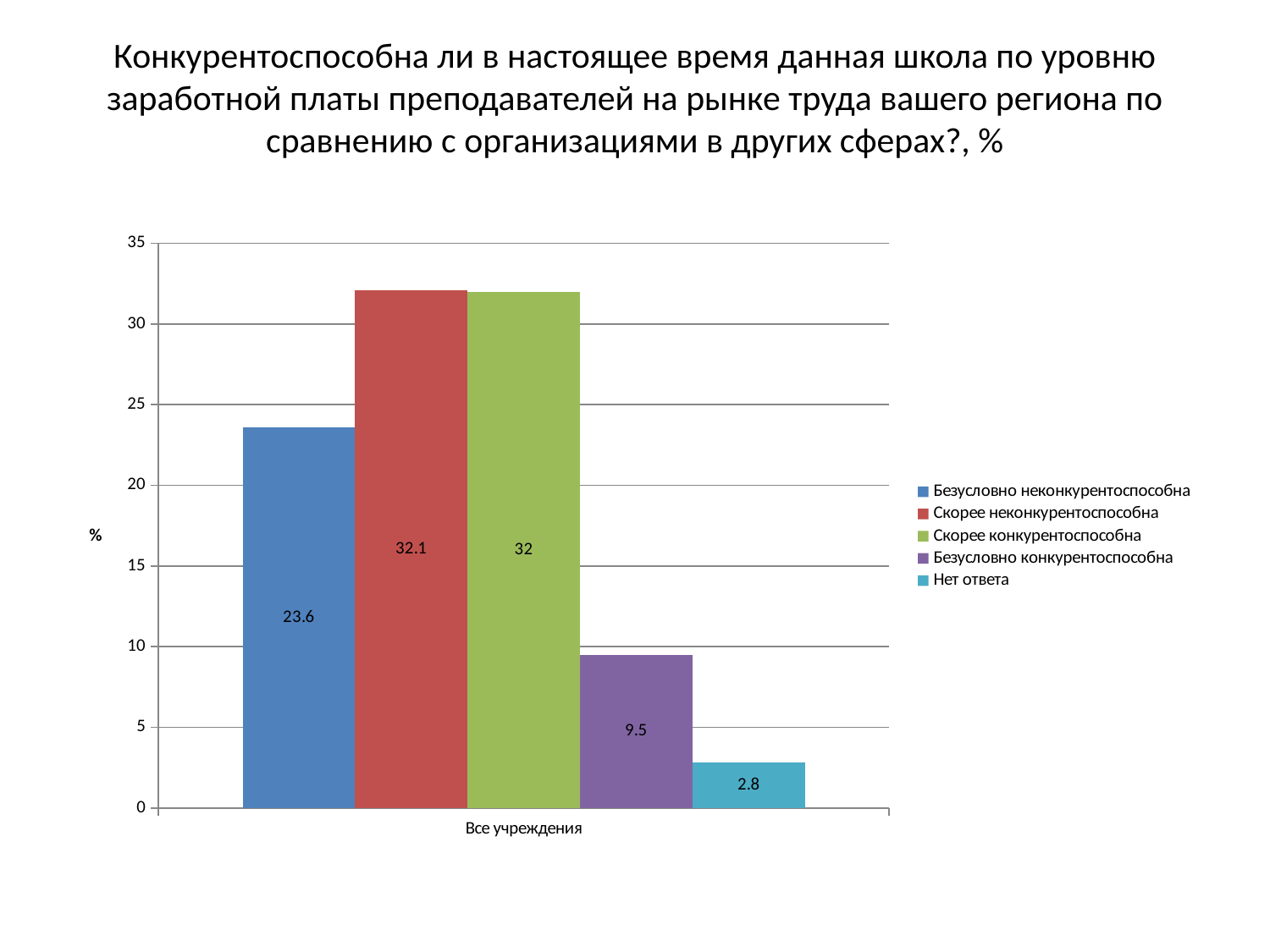

# Конкурентоспособна ли в настоящее время данная школа по уровню заработной платы преподавателей на рынке труда вашего региона по сравнению с организациями в других сферах?, %

### Chart

| Category | Безусловно неконкурентоспособна | Скорее неконкурентоспособна | Скорее конкурентоспособна | Безусловно конкурентоспособна | Нет ответа |
|---|---|---|---|---|---|
| Все учреждения | 23.6 | 32.1 | 32.0 | 9.5 | 2.8 |